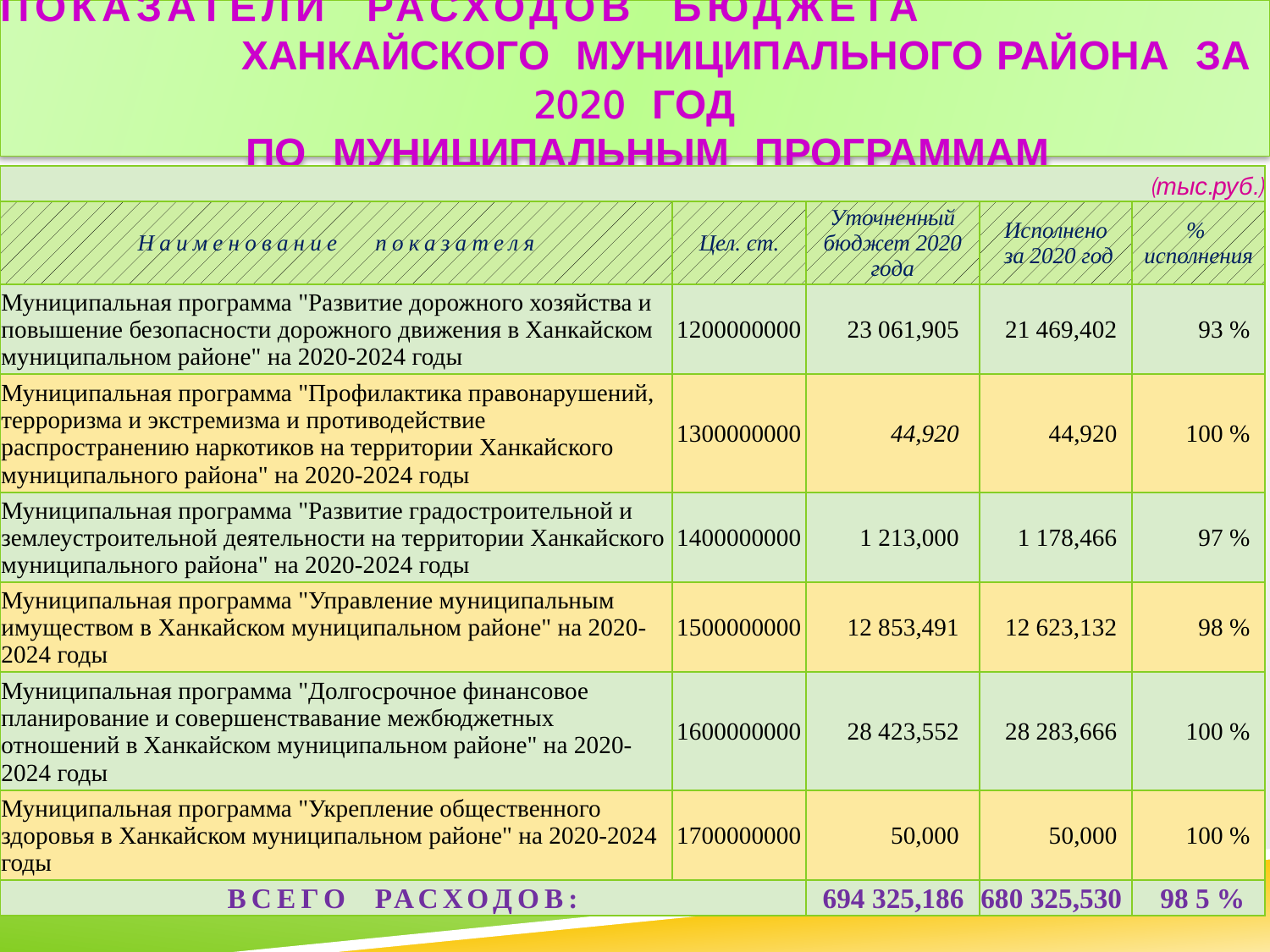

# ПОКАЗАТЕЛИ  РАСХОДОВ  БЮДЖЕТА                                            ХАНКАЙСКОГО  МУНИЦИПАЛЬНОГО РАЙОНА  ЗА  2020  ГОД ПО  МУНИЦИПАЛЬНЫМ  ПРОГРАММАМ
| (тыс.руб.) |  |  |  |  |
| --- | --- | --- | --- | --- |
| Наименование показателя | Цел. ст. | Уточненный бюджет 2020 года | Исполнено за 2020 год | % исполнения |
| Муниципальная программа "Развитие дорожного хозяйства и повышение безопасности дорожного движения в Ханкайском муниципальном районе" на 2020-2024 годы | 1200000000 | 23 061,905 | 21 469,402 | 93 % |
| Муниципальная программа "Профилактика правонарушений, терроризма и экстремизма и противодействие распространению наркотиков на территории Ханкайского муниципального района" на 2020-2024 годы | 1300000000 | 44,920 | 44,920 | 100 % |
| Муниципальная программа "Развитие градостроительной и землеустроительной деятельности на территории Ханкайского муниципального района" на 2020-2024 годы | 1400000000 | 1 213,000 | 1 178,466 | 97 % |
| Муниципальная программа "Управление муниципальным имуществом в Ханкайском муниципальном районе" на 2020-2024 годы | 1500000000 | 12 853,491 | 12 623,132 | 98 % |
| Муниципальная программа "Долгосрочное финансовое планирование и совершенствавание межбюджетных отношений в Ханкайском муниципальном районе" на 2020-2024 годы | 1600000000 | 28 423,552 | 28 283,666 | 100 % |
| Муниципальная программа "Укрепление общественного здоровья в Ханкайском муниципальном районе" на 2020-2024 годы | 1700000000 | 50,000 | 50,000 | 100 % |
| ВСЕГО РАСХОДОВ: |  | 694 325,186 | 680 325,530 | 98 5 % |